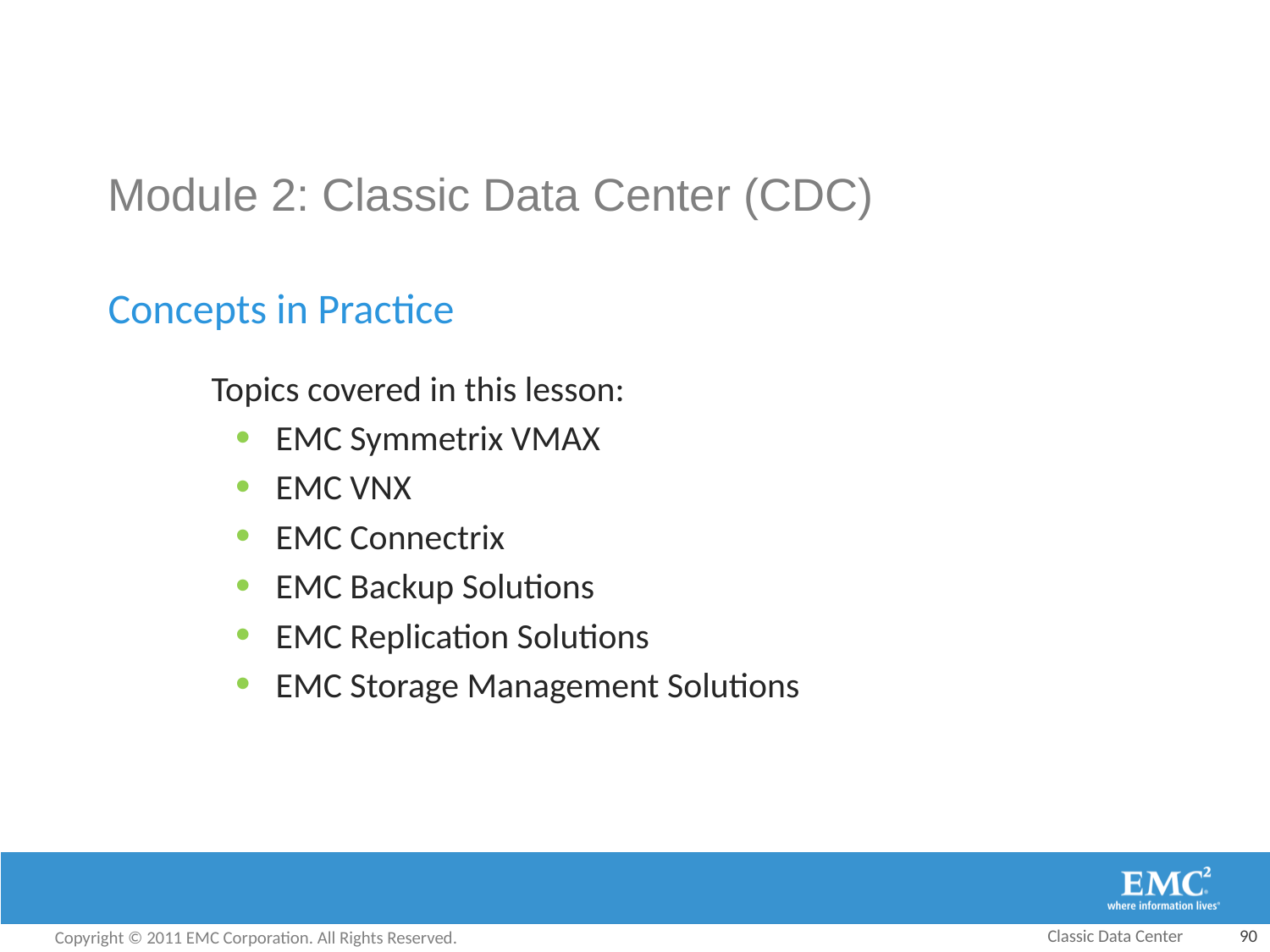

# Module 2: Classic Data Center (CDC)
Concepts in Practice
 Topics covered in this lesson:
 EMC Symmetrix VMAX
 EMC VNX
 EMC Connectrix
 EMC Backup Solutions
 EMC Replication Solutions
 EMC Storage Management Solutions

Classic Data Center
90